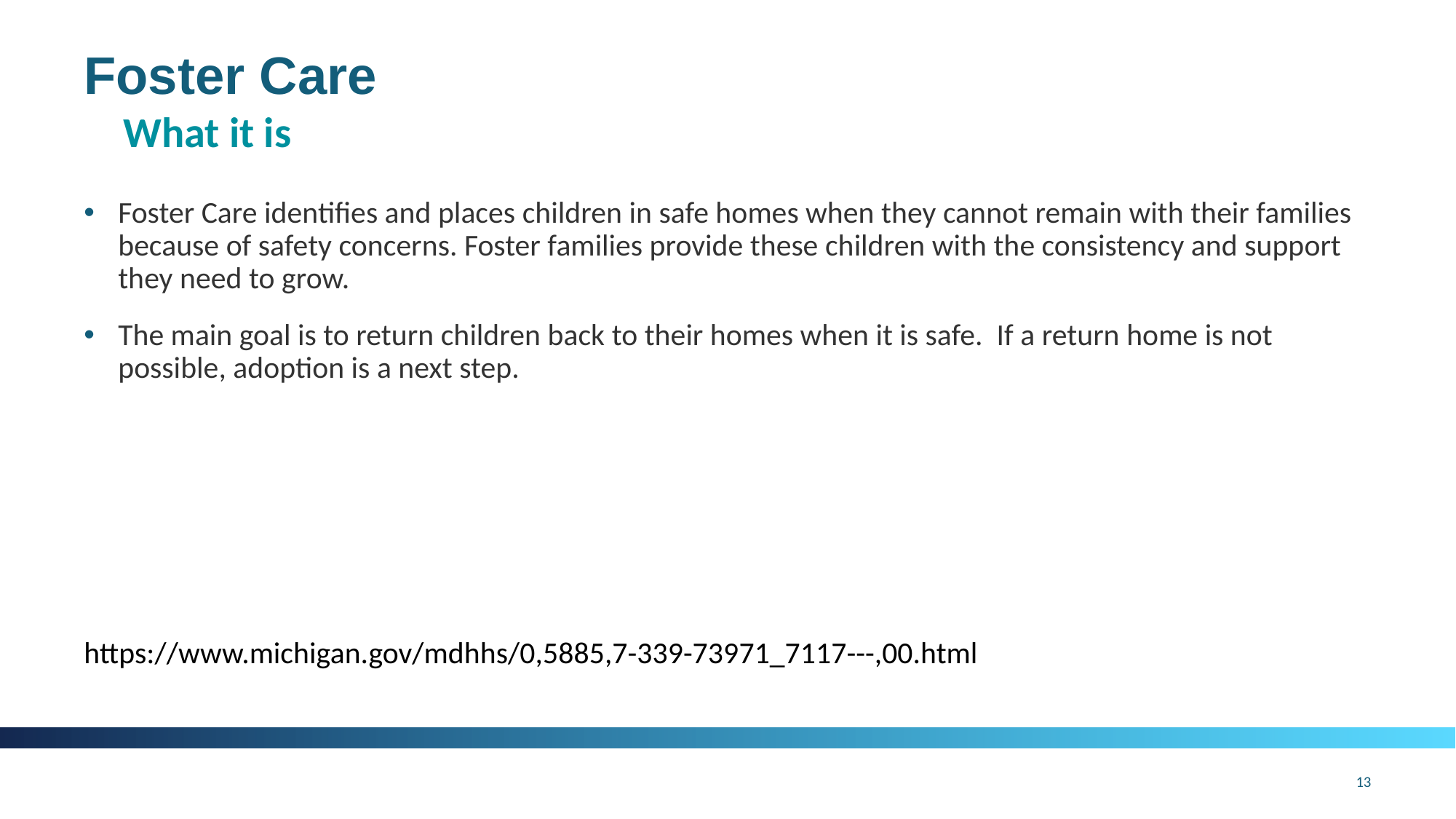

# Foster Care
What it is
Foster Care identifies and places children in safe homes when they cannot remain with their families because of safety concerns. Foster families provide these children with the consistency and support they need to grow.
The main goal is to return children back to their homes when it is safe.  If a return home is not possible, adoption is a next step.

https://www.michigan.gov/mdhhs/0,5885,7-339-73971_7117---,00.html
13